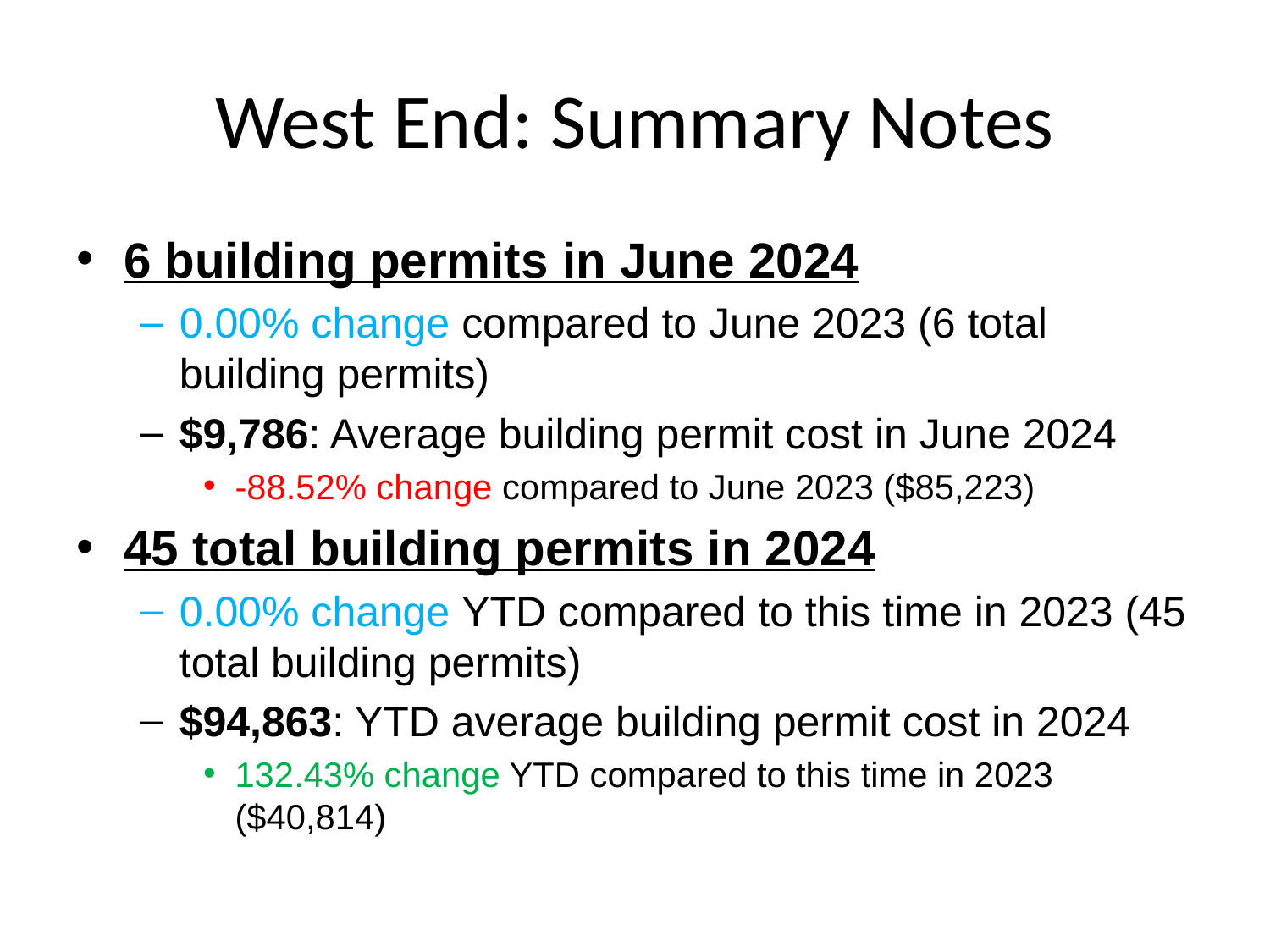

# West End: Summary Notes
6 building permits in June 2024
0.00% change compared to June 2023 (6 total building permits)
$9,786: Average building permit cost in June 2024
-88.52% change compared to June 2023 ($85,223)
45 total building permits in 2024
0.00% change YTD compared to this time in 2023 (45 total building permits)
$94,863: YTD average building permit cost in 2024
132.43% change YTD compared to this time in 2023 ($40,814)